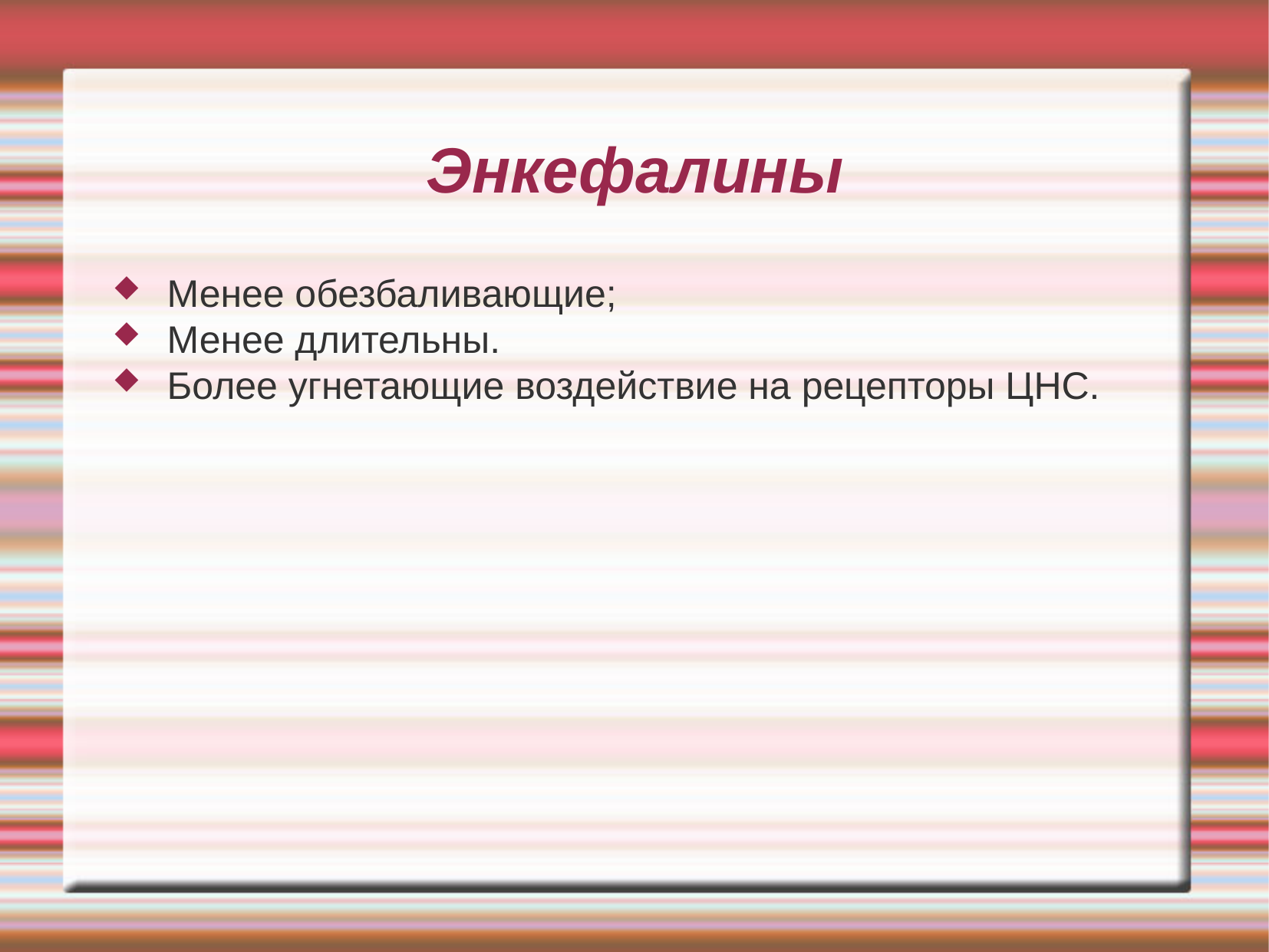

Энкефалины
Менее обезбаливающие;
Менее длительны.
Более угнетающие воздействие на рецепторы ЦНС.